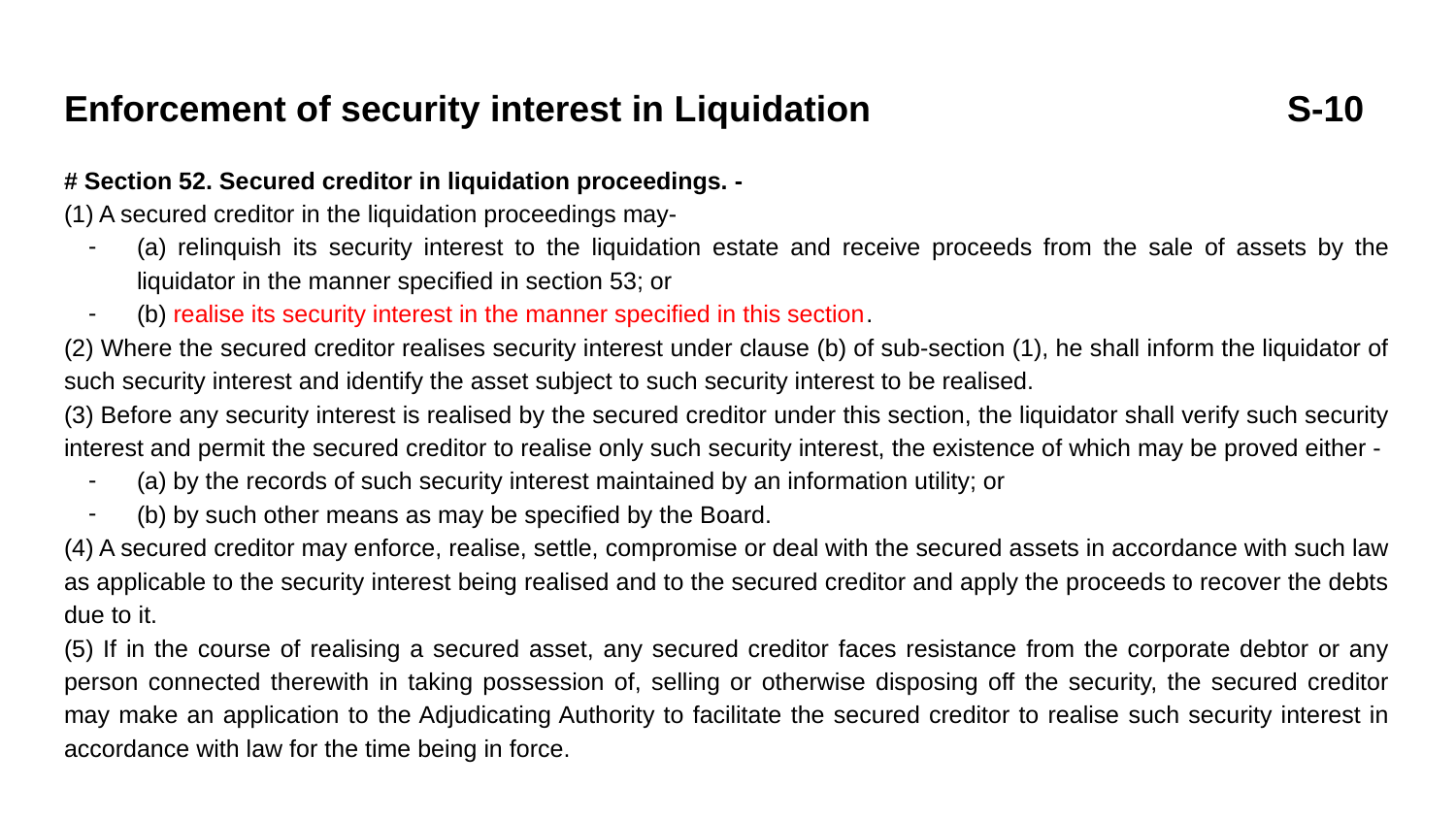

# Enforcement of security interest in Liquidation                                         S-10
# Section 52. Secured creditor in liquidation proceedings. -
(1) A secured creditor in the liquidation proceedings may-
(a) relinquish its security interest to the liquidation estate and receive proceeds from the sale of assets by the liquidator in the manner specified in section 53; or
(b) realise its security interest in the manner specified in this section.
(2) Where the secured creditor realises security interest under clause (b) of sub-section (1), he shall inform the liquidator of such security interest and identify the asset subject to such security interest to be realised.
(3) Before any security interest is realised by the secured creditor under this section, the liquidator shall verify such security interest and permit the secured creditor to realise only such security interest, the existence of which may be proved either -
(a) by the records of such security interest maintained by an information utility; or
(b) by such other means as may be specified by the Board.
(4) A secured creditor may enforce, realise, settle, compromise or deal with the secured assets in accordance with such law as applicable to the security interest being realised and to the secured creditor and apply the proceeds to recover the debts due to it.
(5) If in the course of realising a secured asset, any secured creditor faces resistance from the corporate debtor or any person connected therewith in taking possession of, selling or otherwise disposing off the security, the secured creditor may make an application to the Adjudicating Authority to facilitate the secured creditor to realise such security interest in accordance with law for the time being in force.